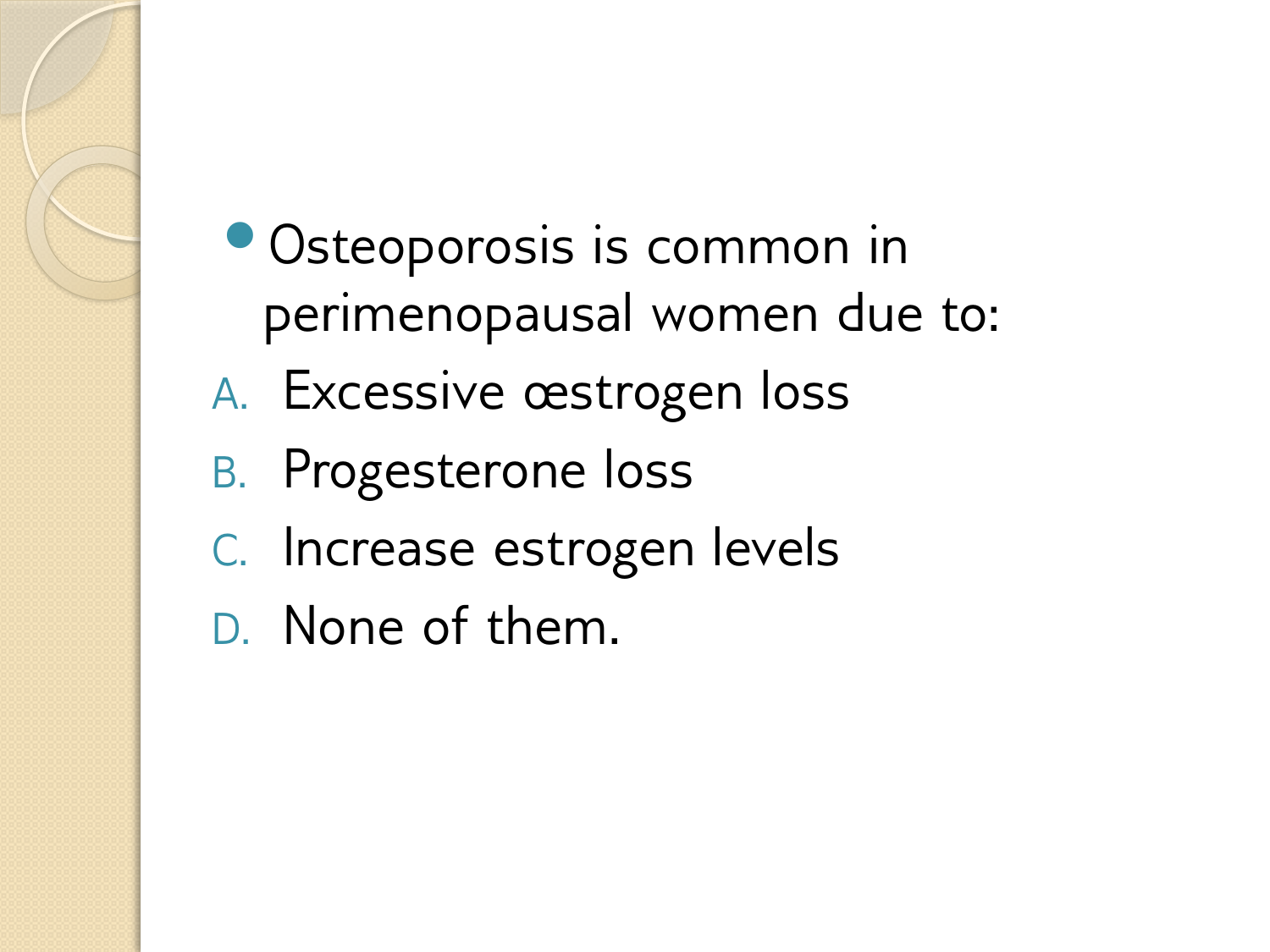

#
Osteoporosis is common in perimenopausal women due to:
Excessive oestrogen loss
Progesterone loss
Increase estrogen levels
None of them.